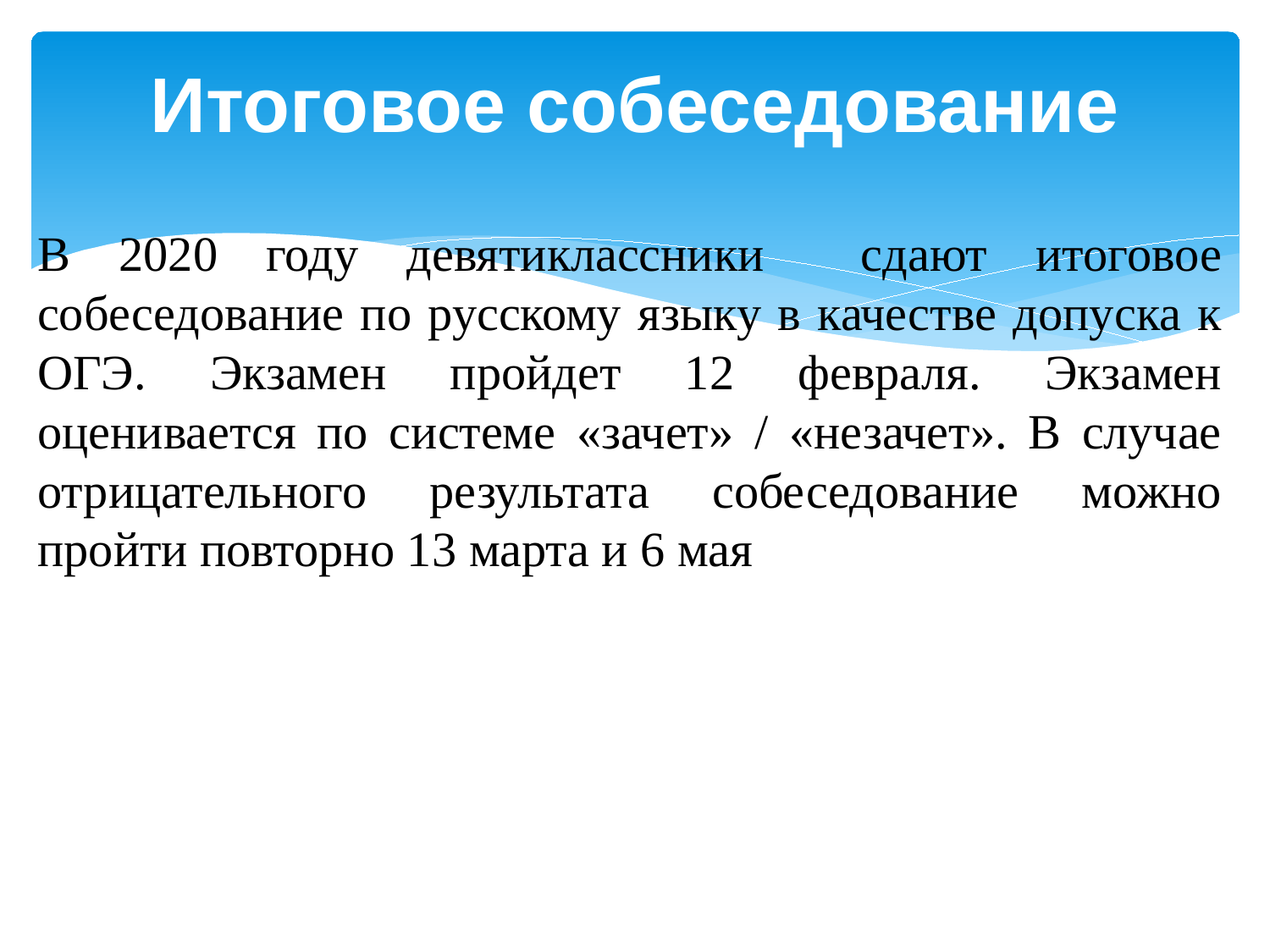

# Итоговое собеседование

В 2020 году девятиклассники  сдают итоговое собеседование по русскому языку в качестве допуска к ОГЭ. Экзамен пройдет 12 февраля. Экзамен оценивается по системе «зачет» / «незачет». В случае отрицательного результата собеседование можно пройти повторно 13 марта и 6 мая